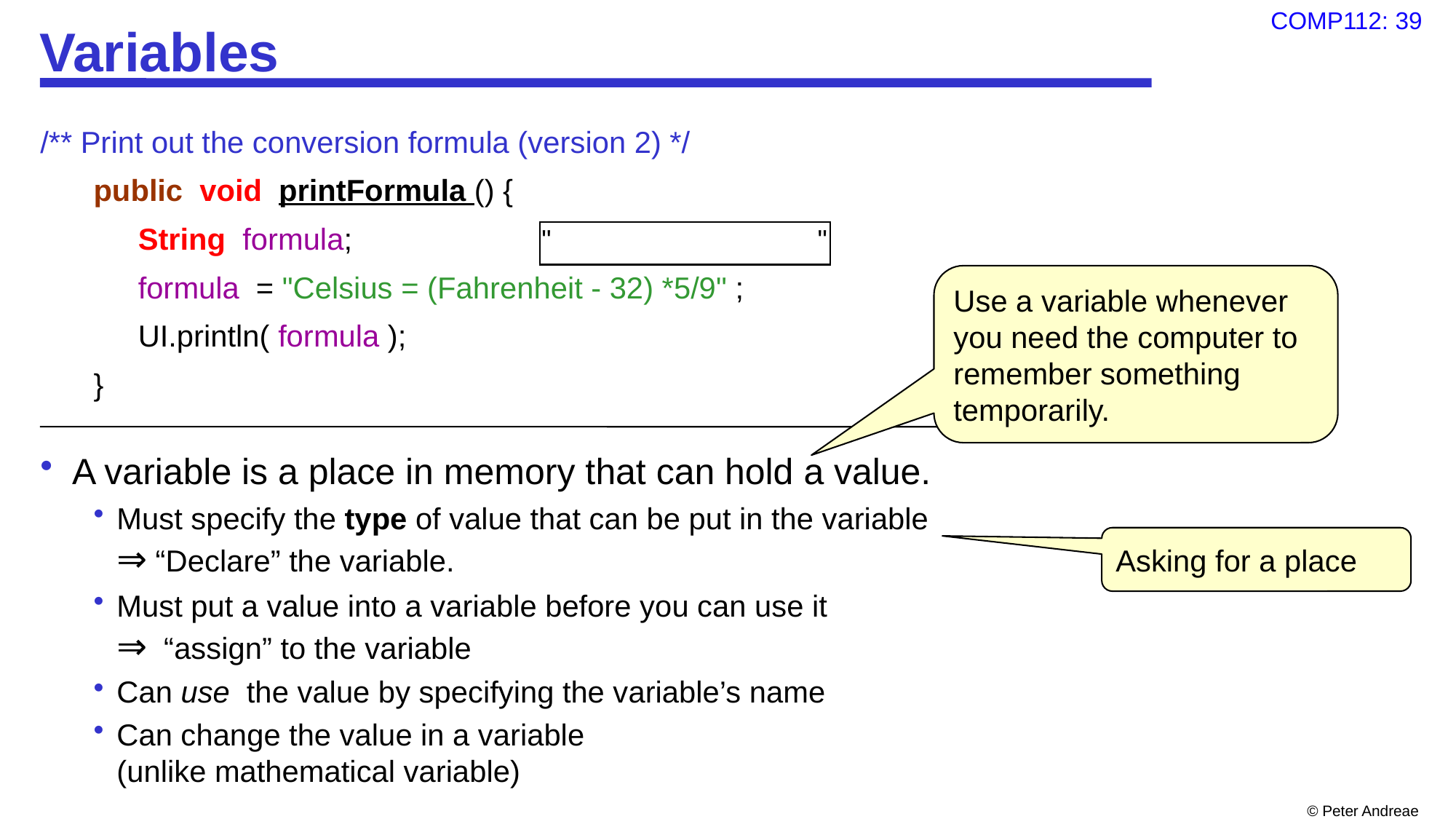

# Variables
/** Print out the conversion formula (version 2) */
public  void  printFormula () {
String  formula;
formula  = "Celsius = (Fahrenheit - 32) *5/9" ;
UI.println( formula );
}

A variable is a place in memory that can hold a value.
Must specify the type of value that can be put in the variable
⇒ “Declare” the variable.
Must put a value into a variable before you can use it
⇒  “assign” to the variable
Can use  the value by specifying the variable’s name
Can change the value in a variable
(unlike mathematical variable)
"                                   "
Use a variable whenever you need the computer to remember something temporarily.

Asking for a place